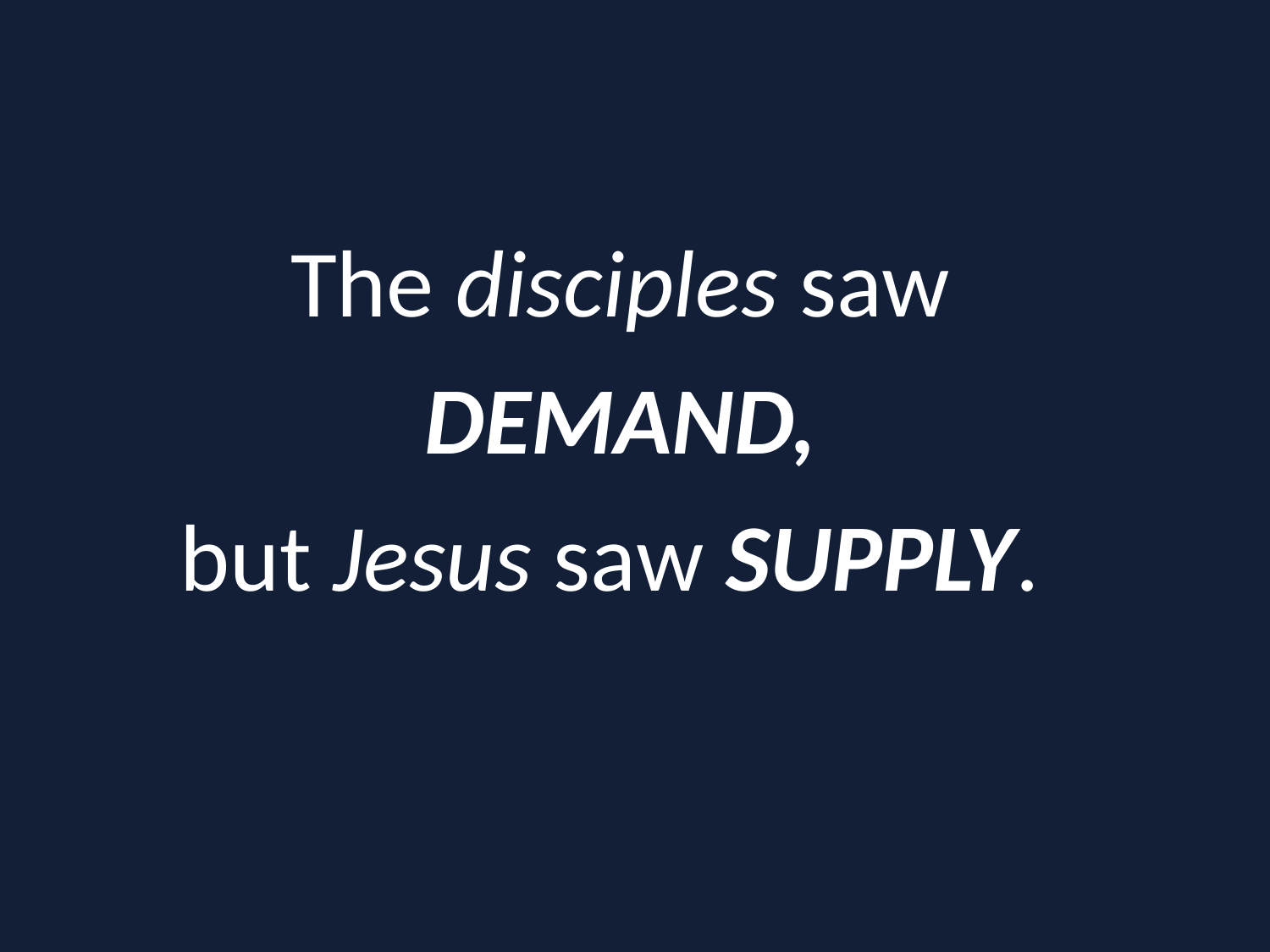

The disciples saw DEMAND,
but Jesus saw SUPPLY.